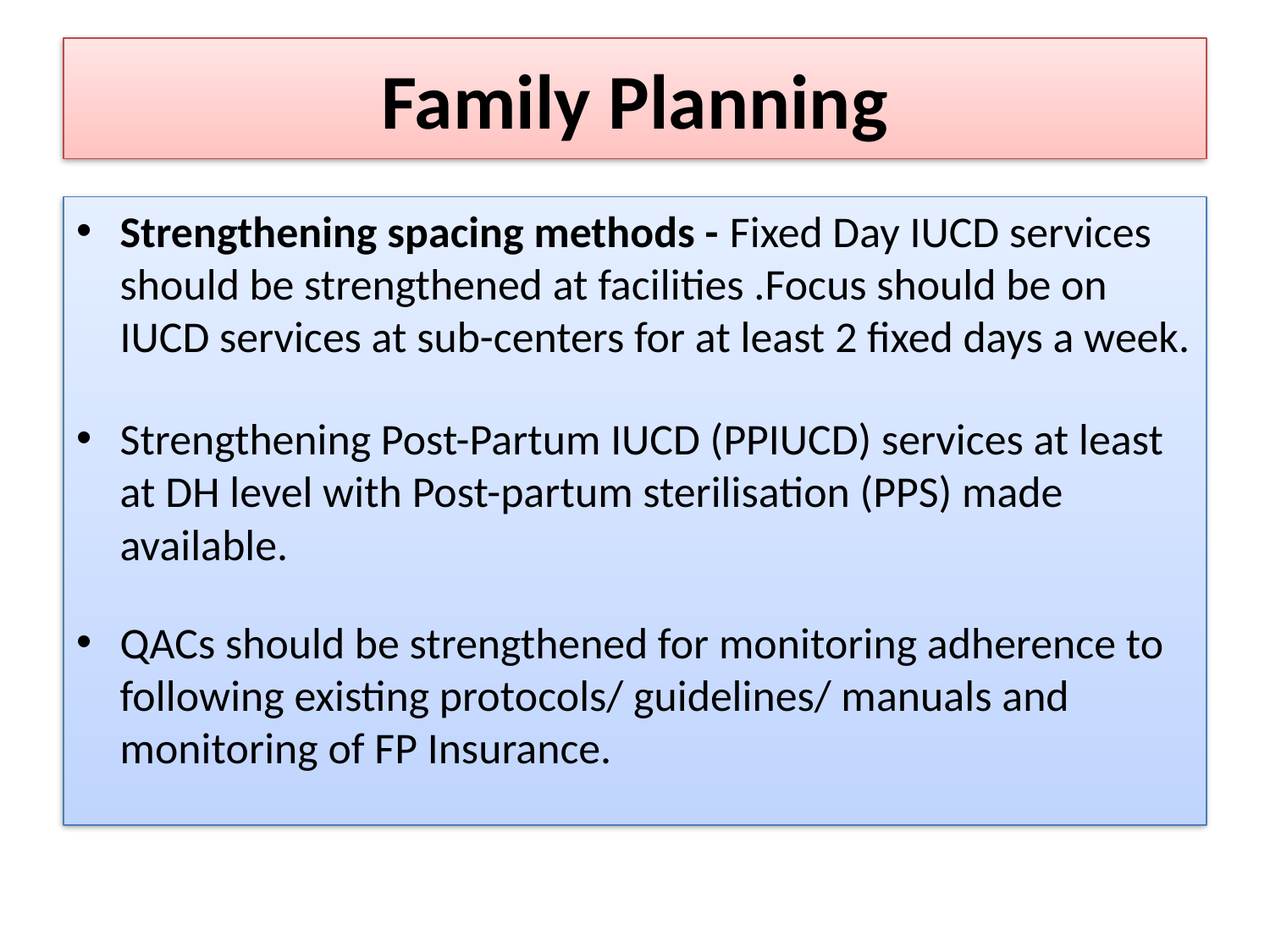

# Family Planning
Strengthening spacing methods - Fixed Day IUCD services should be strengthened at facilities .Focus should be on IUCD services at sub-centers for at least 2 fixed days a week.

Strengthening Post-Partum IUCD (PPIUCD) services at least at DH level with Post-partum sterilisation (PPS) made available.

QACs should be strengthened for monitoring adherence to following existing protocols/ guidelines/ manuals and monitoring of FP Insurance.